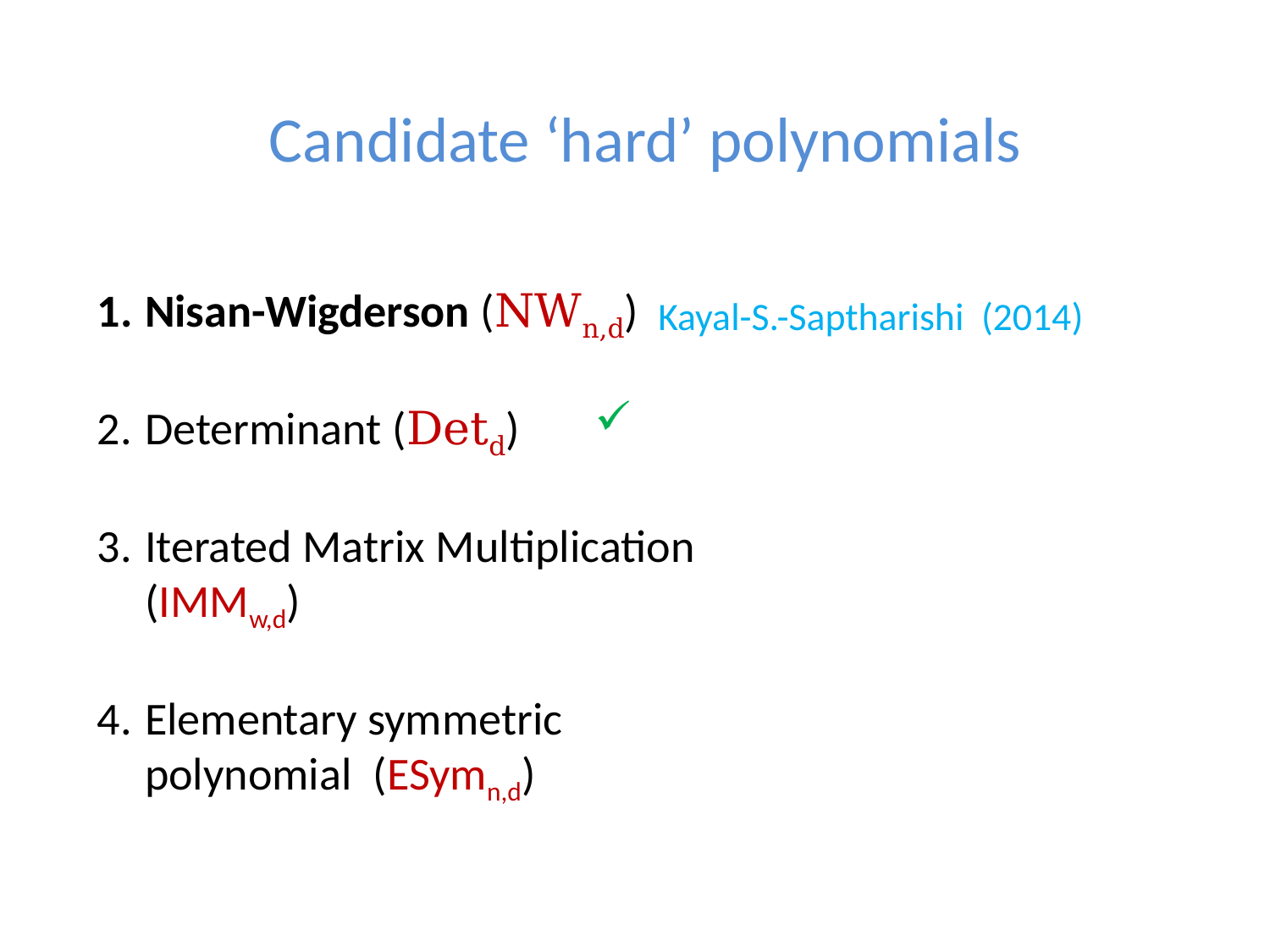

# Candidate ‘hard’ polynomials
Nisan-Wigderson (NWn,d)

Determinant (Detd)

Iterated Matrix Multiplication (IMMw,d)

Elementary symmetric polynomial  (ESymn,d)
Kayal-S.-Saptharishi  (2014)